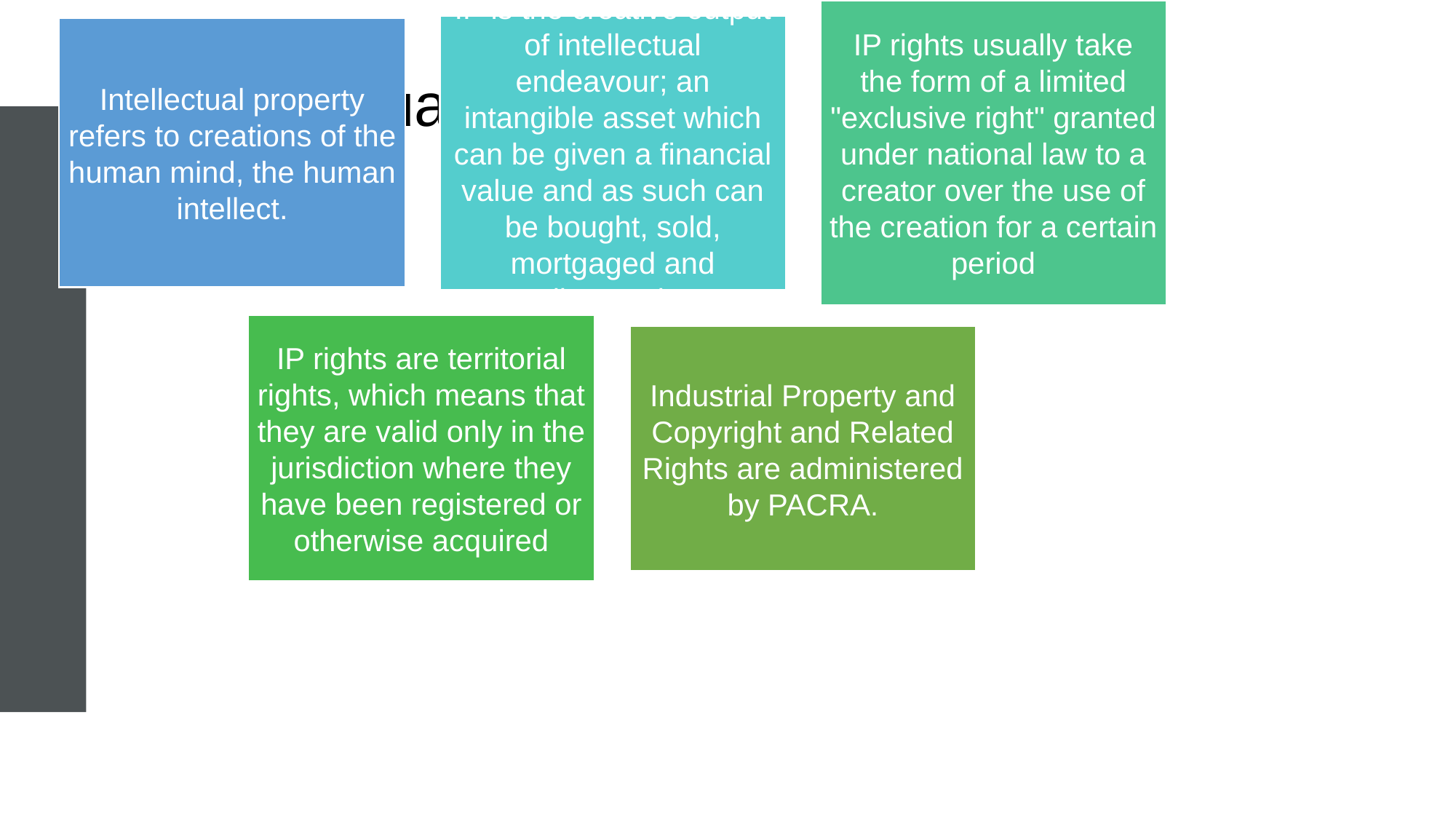

# Intellectual Property

Intellectual property refers to creations of the human mind, the human intellect.
IP is the creative output of intellectual endeavour; an intangible asset which can be given a financial value and as such can be bought, sold, mortgaged and licensed.
IP rights usually take the form of a limited "exclusive right" granted under national law to a creator over the use of the creation for a certain period
IP rights are territorial rights, which means that they are valid only in the jurisdiction where they have been registered or otherwise acquired
Industrial Property and Copyright and Related Rights are administered by PACRA.